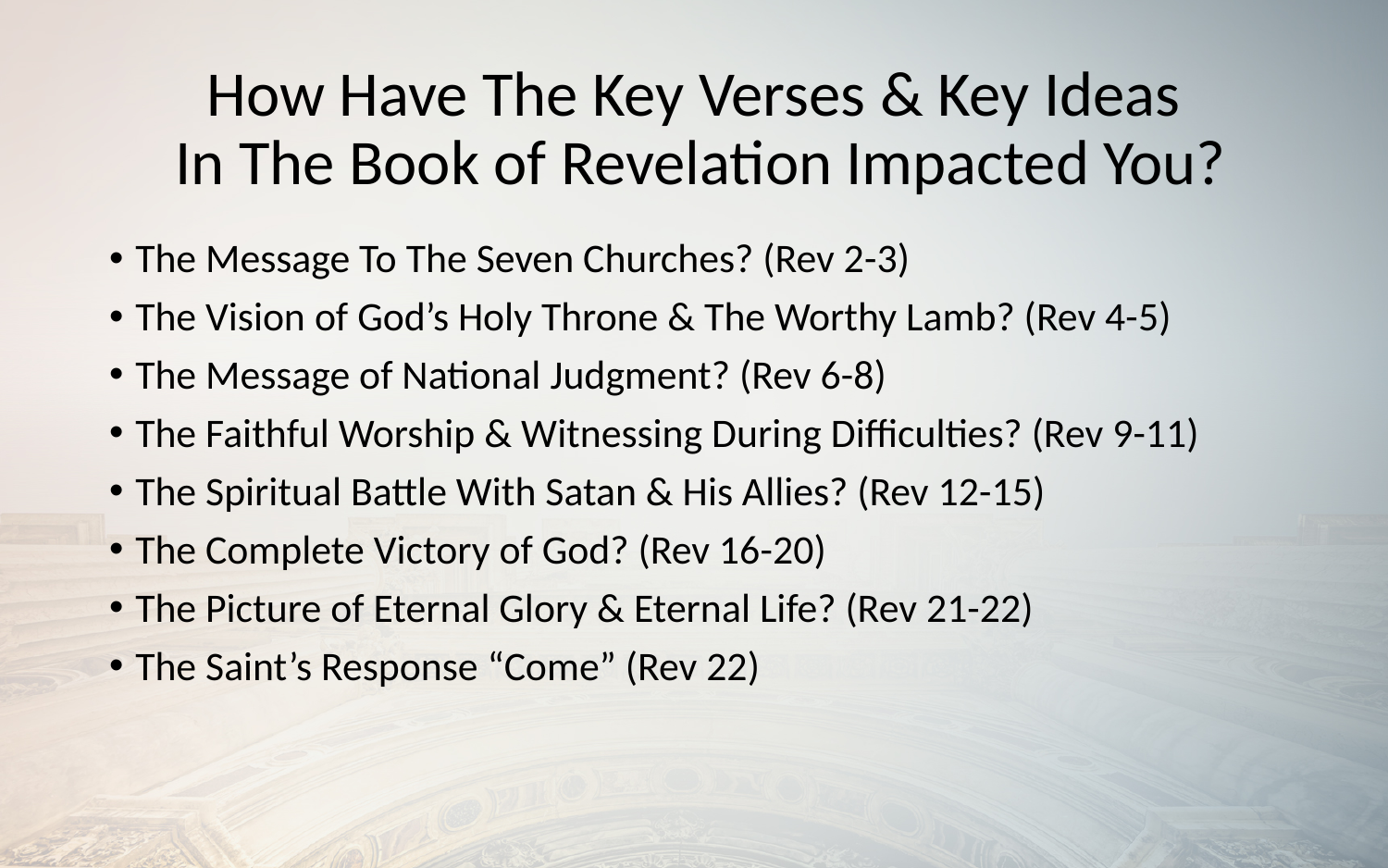

# How Have The Key Verses & Key Ideas In The Book of Revelation Impacted You?
The Message To The Seven Churches? (Rev 2-3)
The Vision of God’s Holy Throne & The Worthy Lamb? (Rev 4-5)
The Message of National Judgment? (Rev 6-8)
The Faithful Worship & Witnessing During Difficulties? (Rev 9-11)
The Spiritual Battle With Satan & His Allies? (Rev 12-15)
The Complete Victory of God? (Rev 16-20)
The Picture of Eternal Glory & Eternal Life? (Rev 21-22)
The Saint’s Response “Come” (Rev 22)